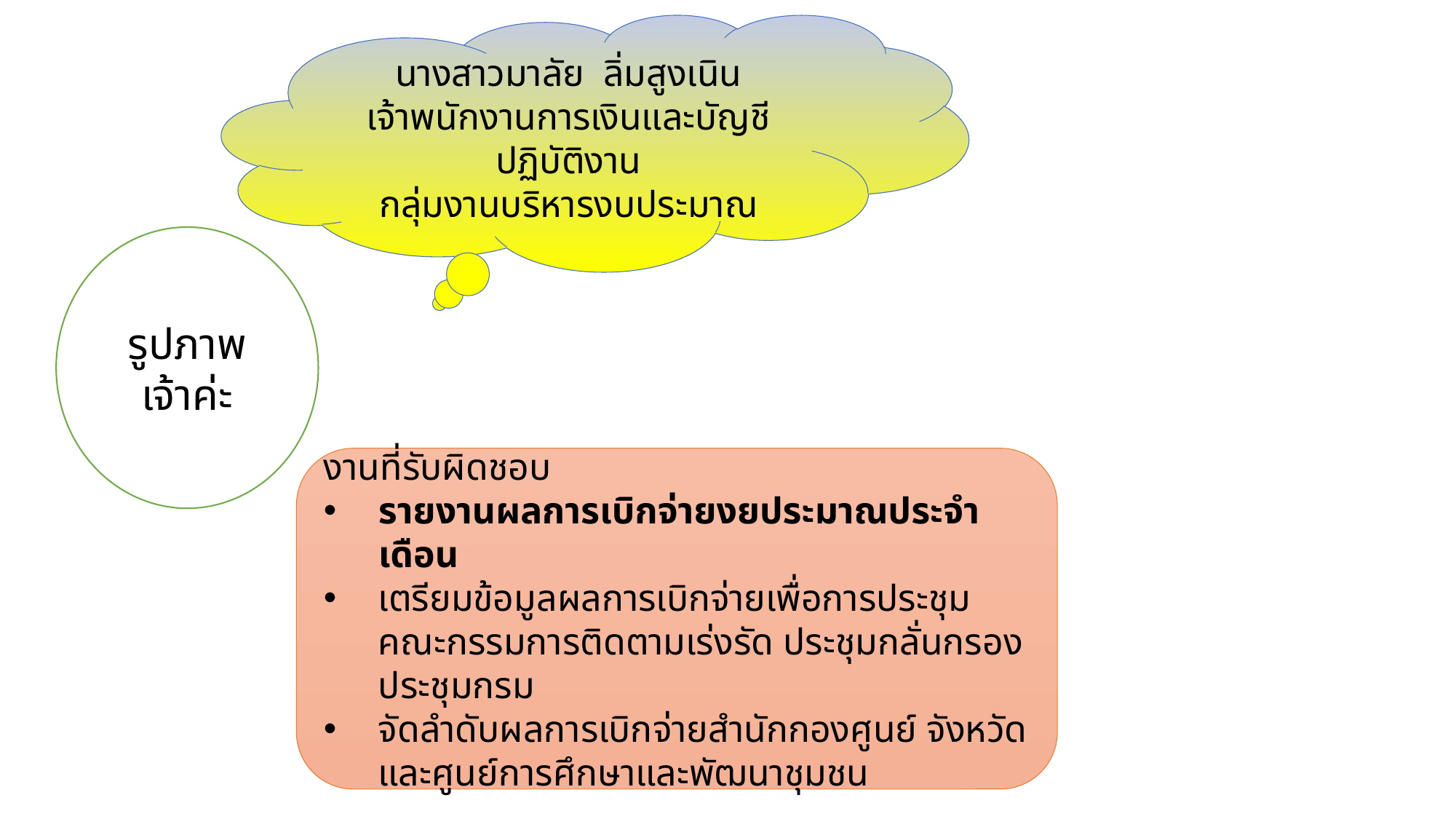

นางสาวมาลัย  ลิ่มสูงเนิน
เจ้าพนักงานการเงินและบัญชีปฏิบัติงาน
กลุ่มงานบริหารงบประมาณ
#
รูปภาพเจ้าค่ะ
งานที่รับผิดชอบ
รายงานผลการเบิกจ่ายงยประมาณประจำเดือน
เตรียมข้อมูลผลการเบิกจ่ายเพื่อการประชุมคณะกรรมการติดตามเร่งรัด ประชุมกลั่นกรอง ประชุมกรม
จัดลำดับผลการเบิกจ่ายสำนักกองศูนย์ จังหวัด และศูนย์การศึกษาและพัฒนาชุมชน